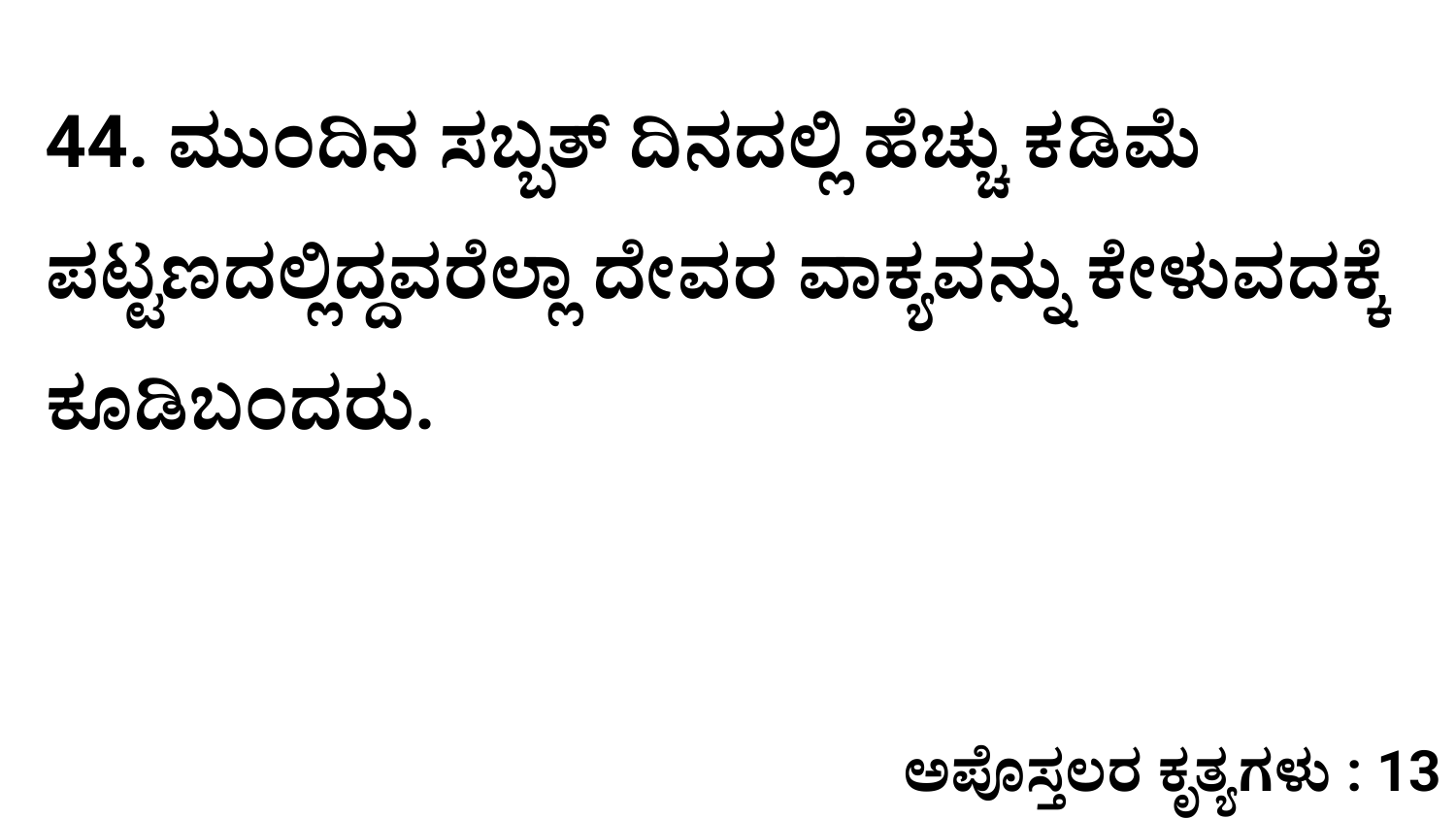

44. ಮುಂದಿನ ಸಬ್ಬತ್‌ ದಿನದಲ್ಲಿ ಹೆಚ್ಚು ಕಡಿಮೆ ಪಟ್ಟಣದಲ್ಲಿದ್ದವರೆಲ್ಲಾ ದೇವರ ವಾಕ್ಯವನ್ನು ಕೇಳುವದಕ್ಕೆ ಕೂಡಿಬಂದರು.
ಅಪೊಸ್ತಲರ ಕೃತ್ಯಗಳು : 13